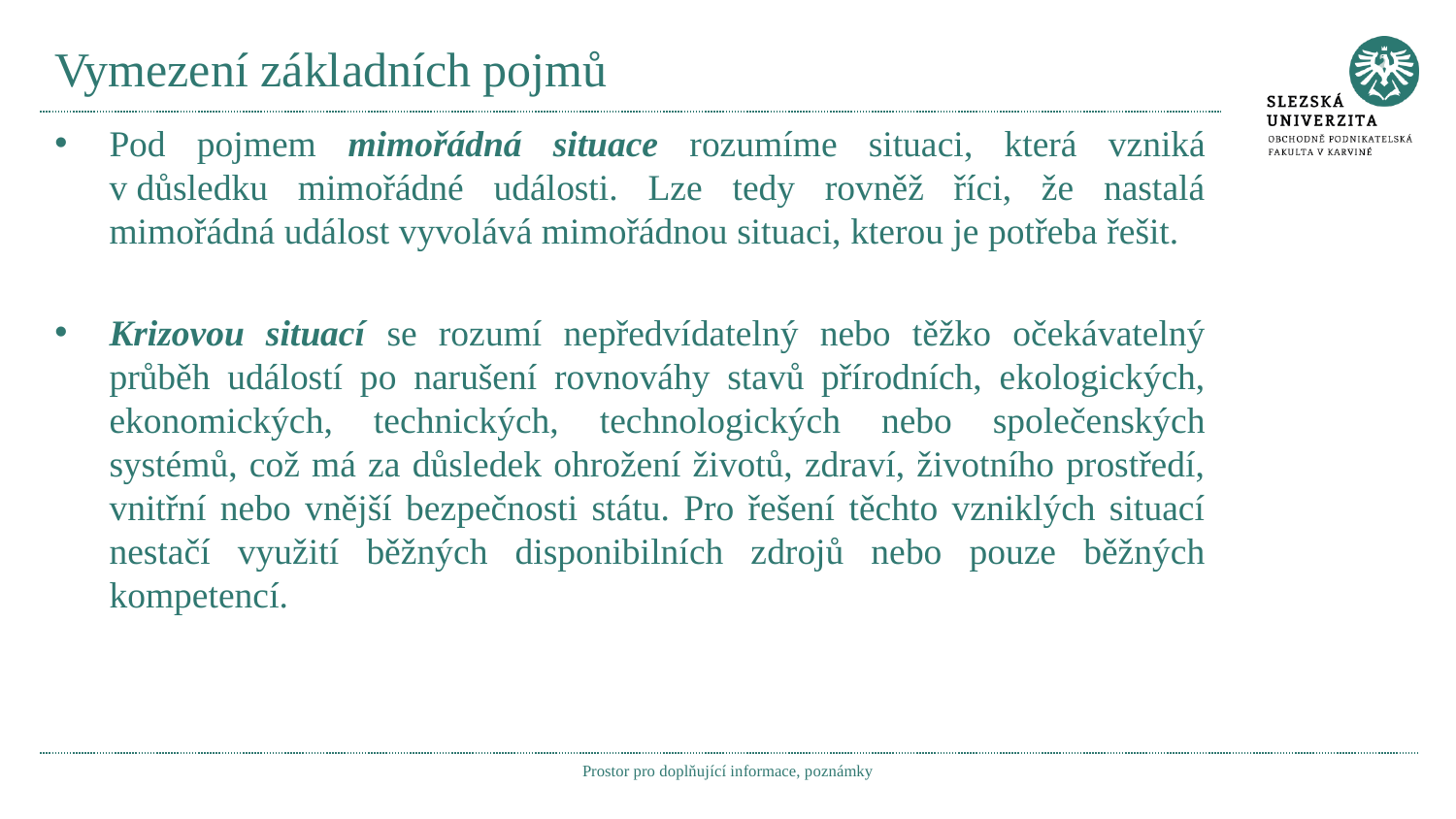

# Vymezení základních pojmů
Pod pojmem mimořádná situace rozumíme situaci, která vzniká v důsledku mimořádné události. Lze tedy rovněž říci, že nastalá mimořádná událost vyvolává mimořádnou situaci, kterou je potřeba řešit.

Krizovou situací se rozumí nepředvídatelný nebo těžko očekávatelný průběh událostí po narušení rovnováhy stavů přírodních, ekologických, ekonomických, technických, technologických nebo společenských systémů, což má za důsledek ohrožení životů, zdraví, životního prostředí, vnitřní nebo vnější bezpečnosti státu. Pro řešení těchto vzniklých situací nestačí využití běžných disponibilních zdrojů nebo pouze běžných kompetencí.

Prostor pro doplňující informace, poznámky